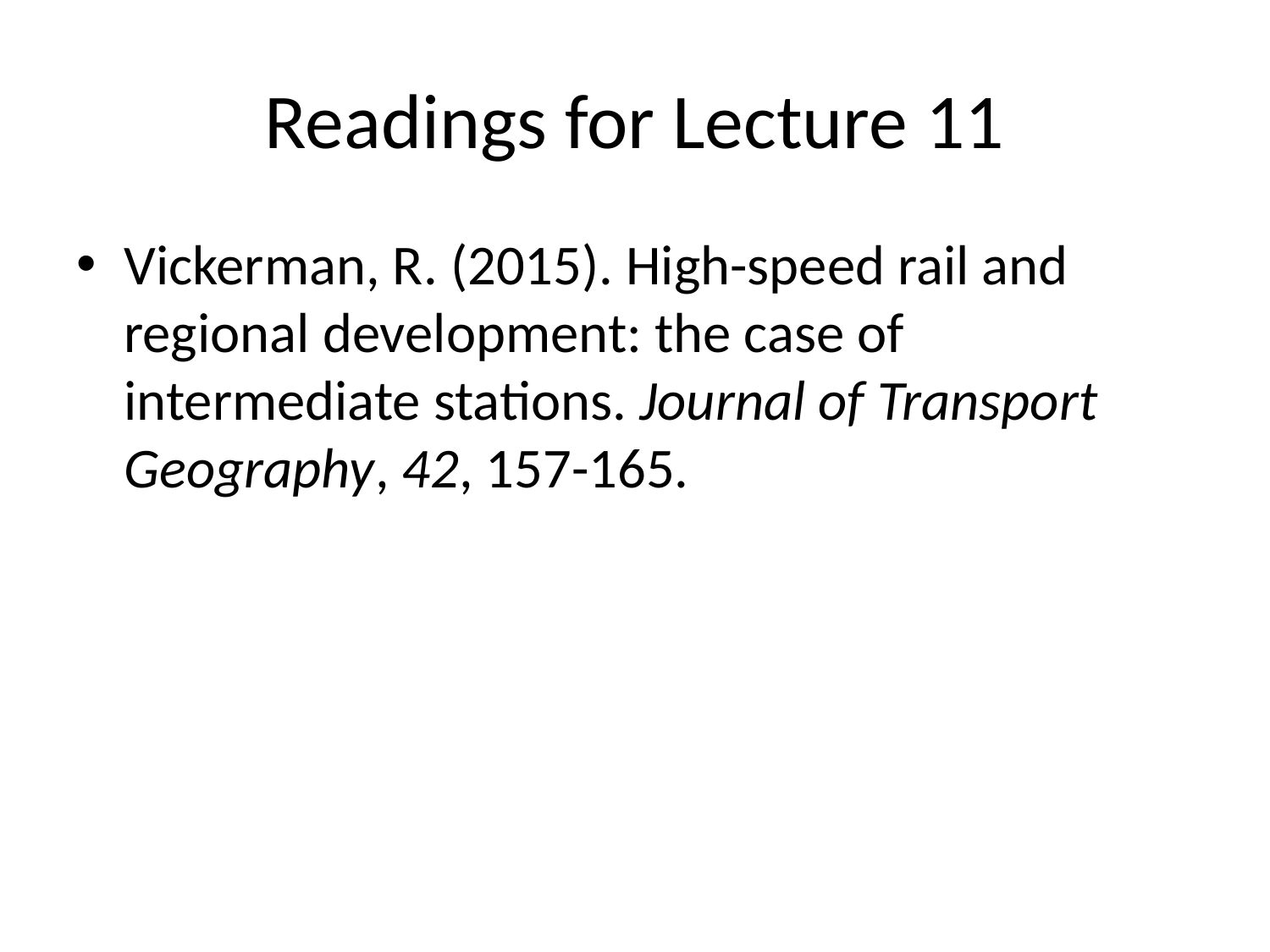

# Readings for Lecture 11
Vickerman, R. (2015). High-speed rail and regional development: the case of intermediate stations. Journal of Transport Geography, 42, 157-165.